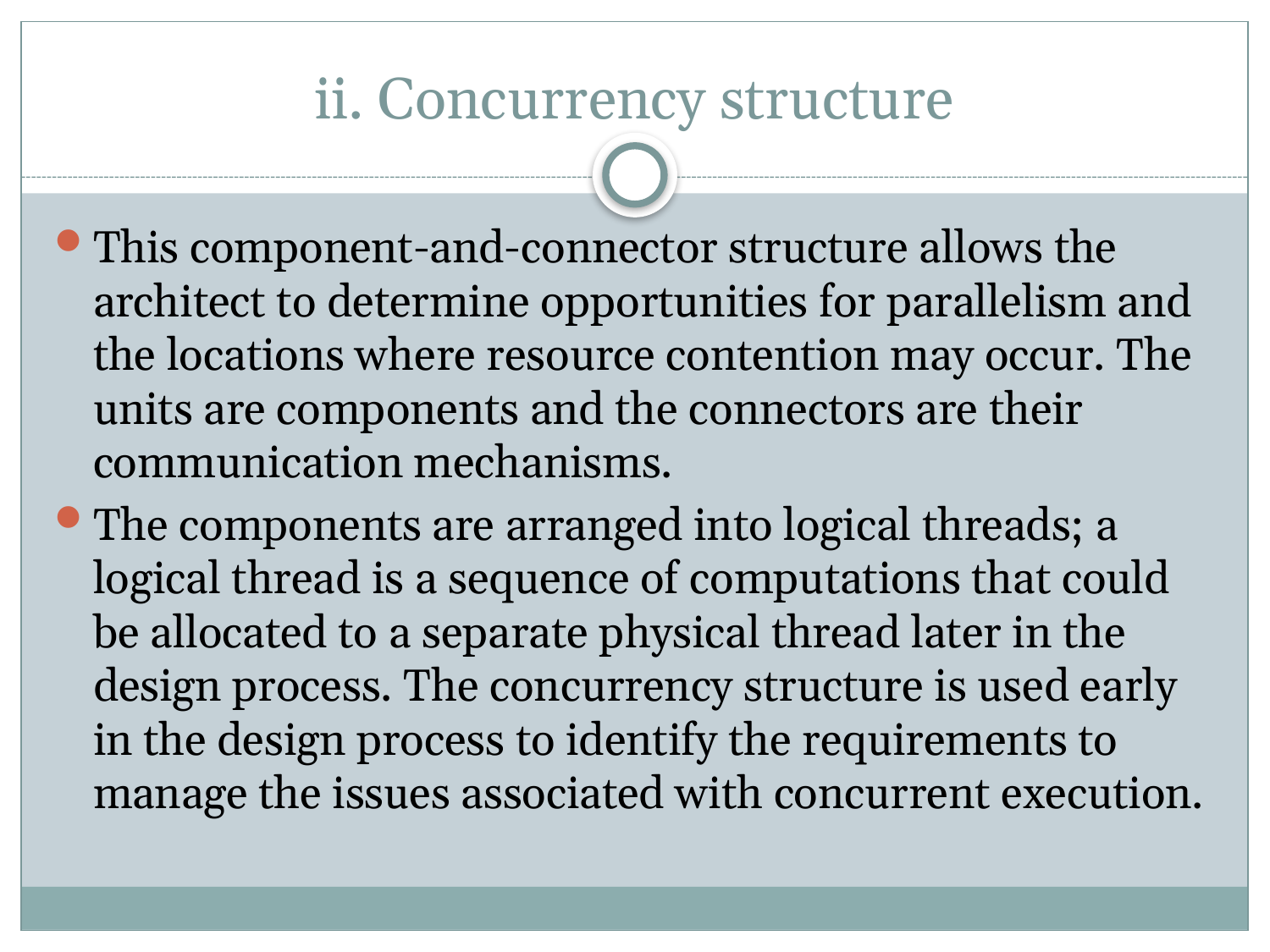

# ii. Concurrency structure
This component-and-connector structure allows the architect to determine opportunities for parallelism and the locations where resource contention may occur. The units are components and the connectors are their communication mechanisms.
The components are arranged into logical threads; a logical thread is a sequence of computations that could be allocated to a separate physical thread later in the design process. The concurrency structure is used early in the design process to identify the requirements to manage the issues associated with concurrent execution.